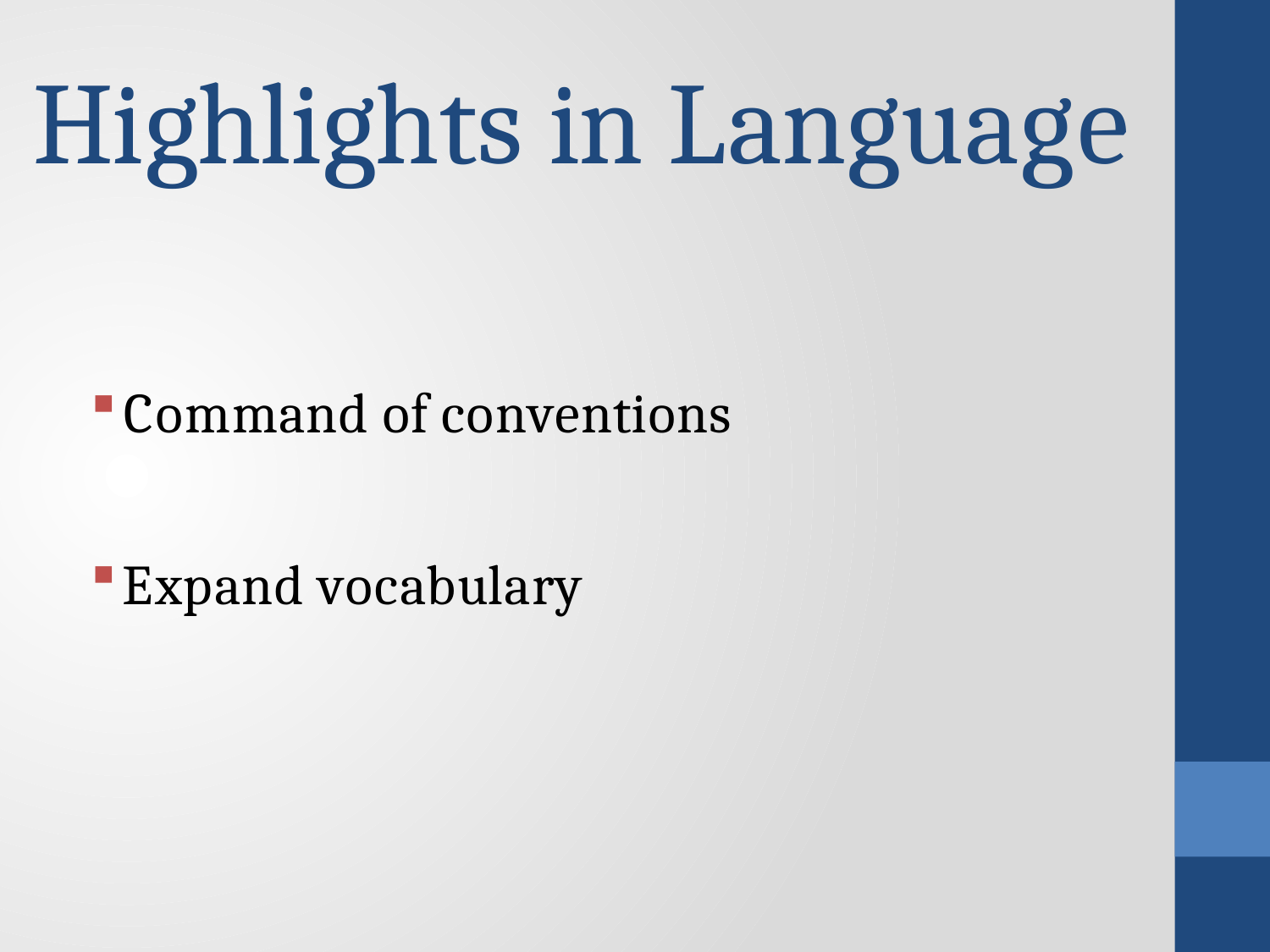

# Highlights in Language
Command of conventions

Expand vocabulary